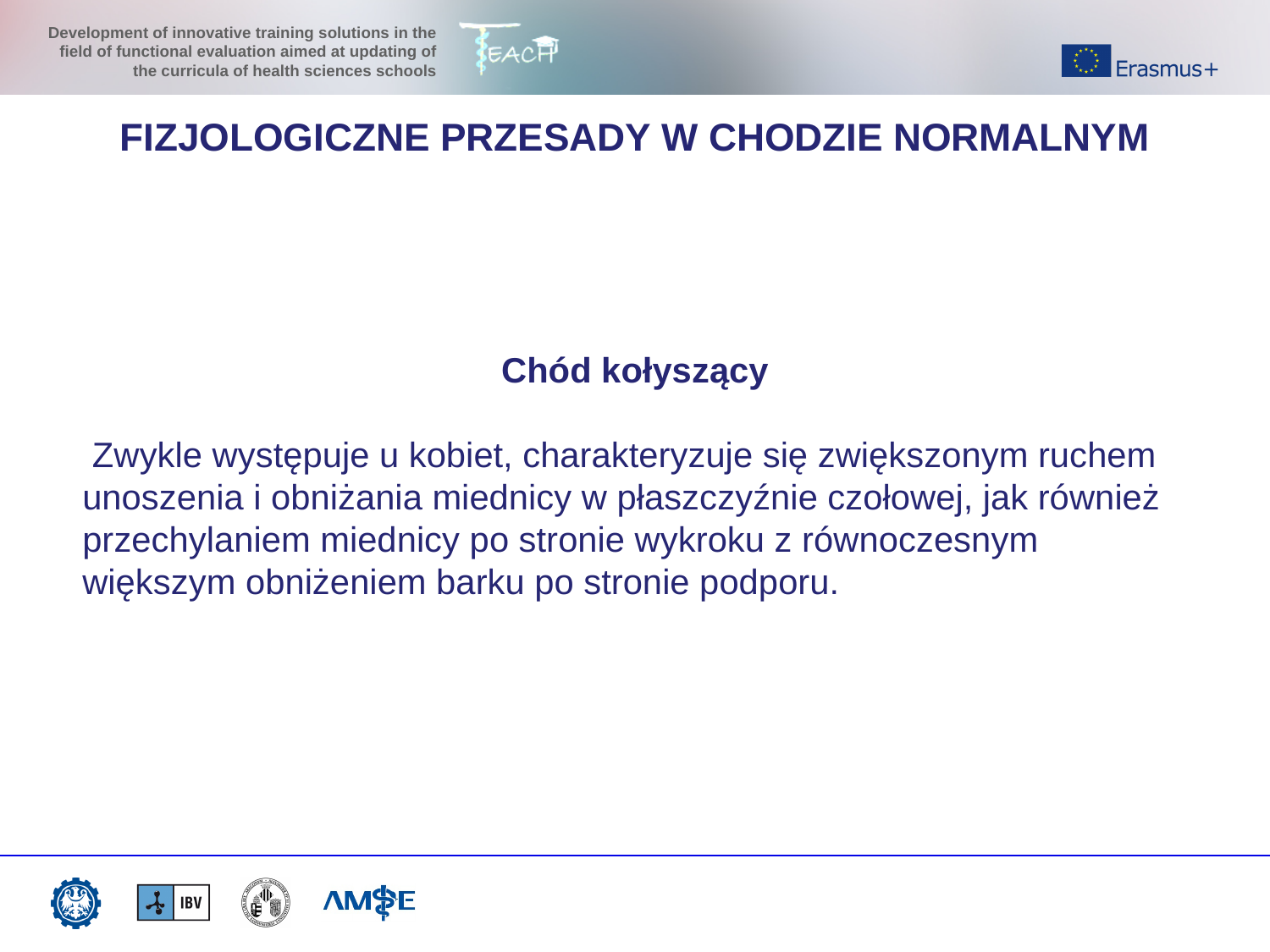

FIZJOLOGICZNE PRZESADY W CHODZIE NORMALNYM
Chód kołyszący

 Zwykle występuje u kobiet, charakteryzuje się zwiększonym ruchem unoszenia i obniżania miednicy w płaszczyźnie czołowej, jak również przechylaniem miednicy po stronie wykroku z równoczesnym większym obniżeniem barku po stronie podporu.